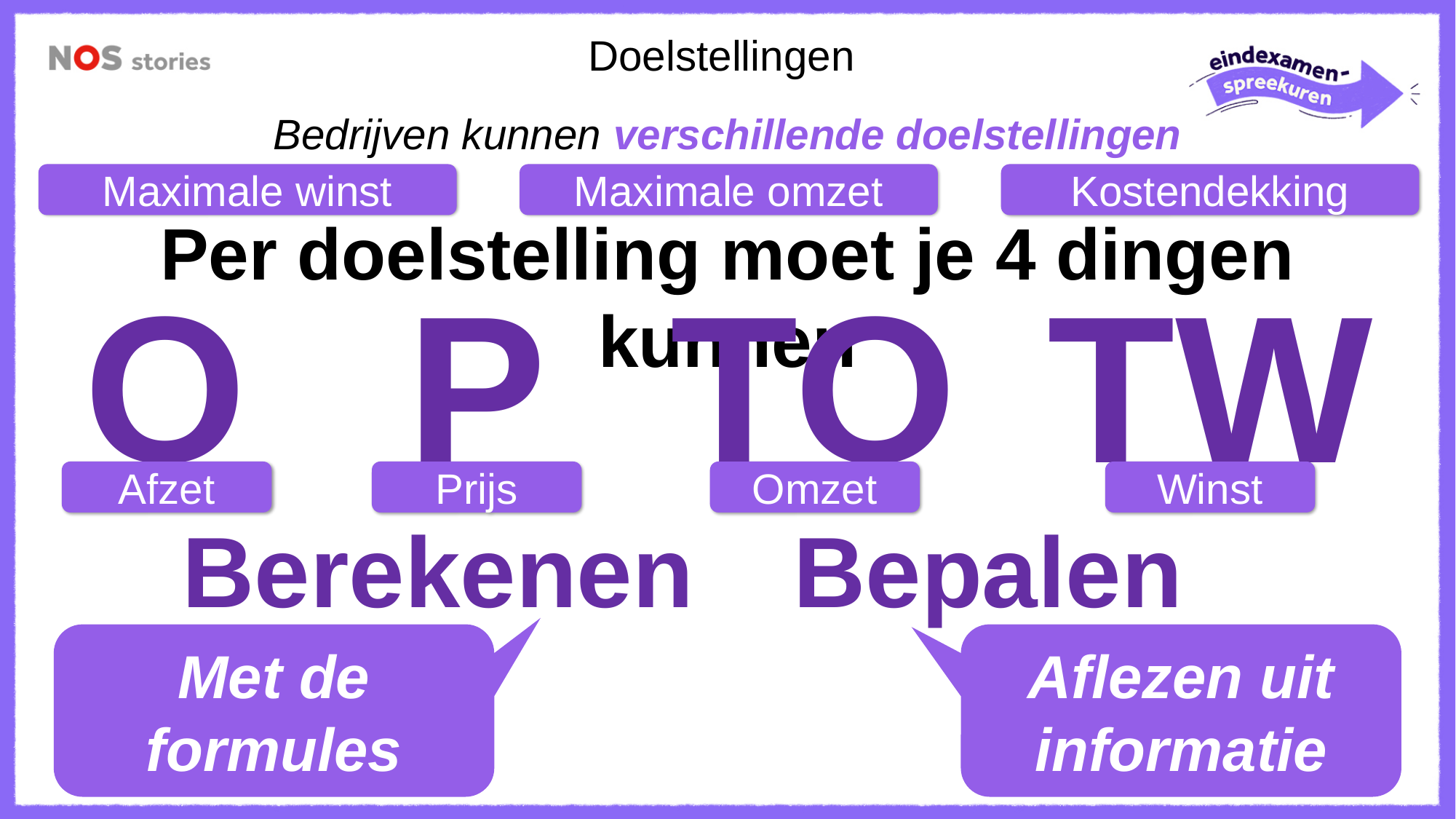

Doelstellingen

Bedrijven kunnen verschillende doelstellingen nastreven.
Maximale winst
Maximale omzet
Kostendekking
Per doelstelling moet je 4 dingen kunnen
Q
P
TO
TW
Afzet
Prijs
Omzet
Winst
Berekenen
Bepalen
Met de formules
Aflezen uit informatie